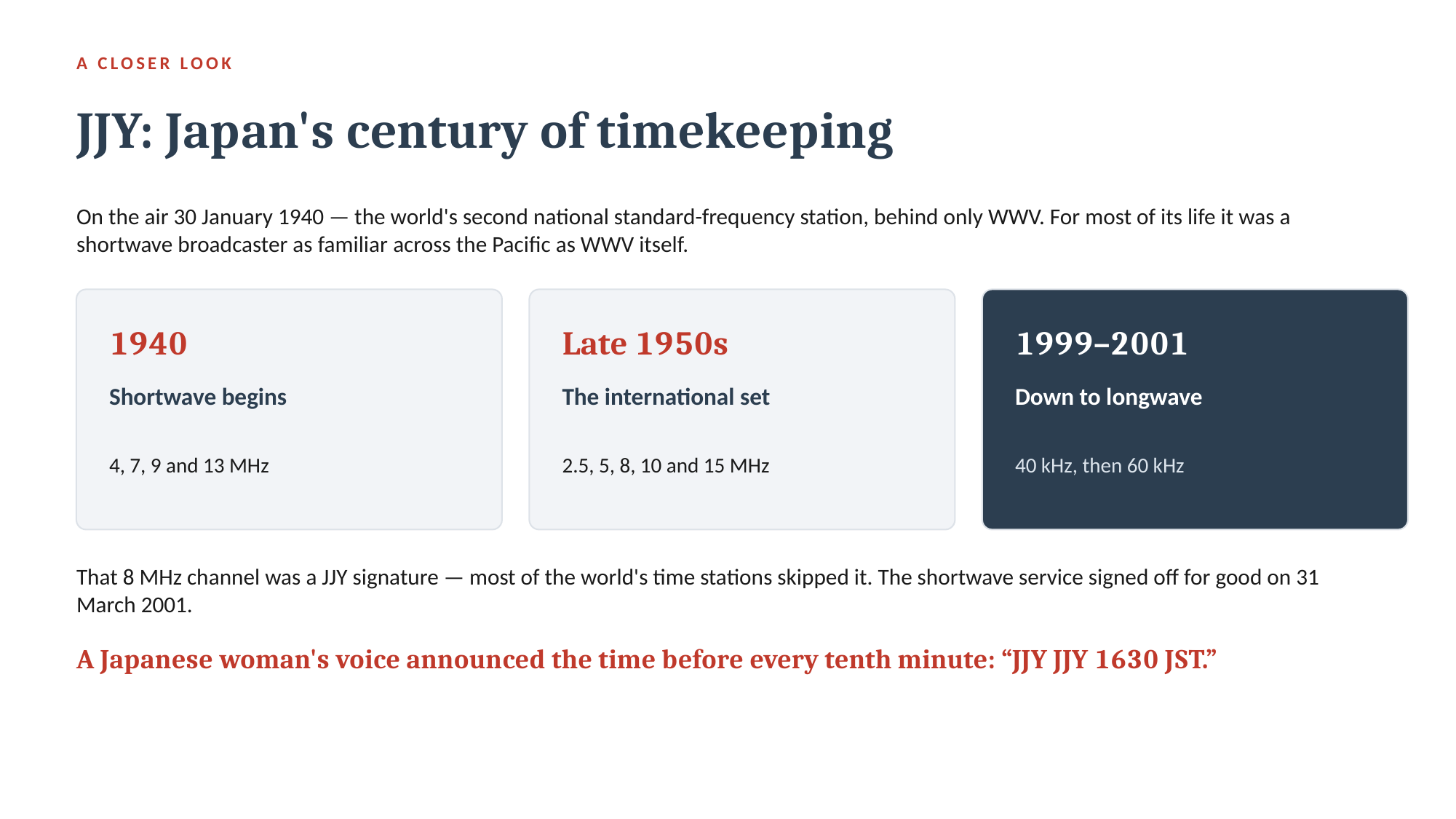

A CLOSER LOOK
JJY: Japan's century of timekeeping
On the air 30 January 1940 — the world's second national standard-frequency station, behind only WWV. For most of its life it was a shortwave broadcaster as familiar across the Pacific as WWV itself.

1940
Late 1950s
1999–2001
Shortwave begins
The international set
Down to longwave
4, 7, 9 and 13 MHz
2.5, 5, 8, 10 and 15 MHz
40 kHz, then 60 kHz
That 8 MHz channel was a JJY signature — most of the world's time stations skipped it. The shortwave service signed off for good on 31 March 2001.
A Japanese woman's voice announced the time before every tenth minute: “JJY JJY 1630 JST.”